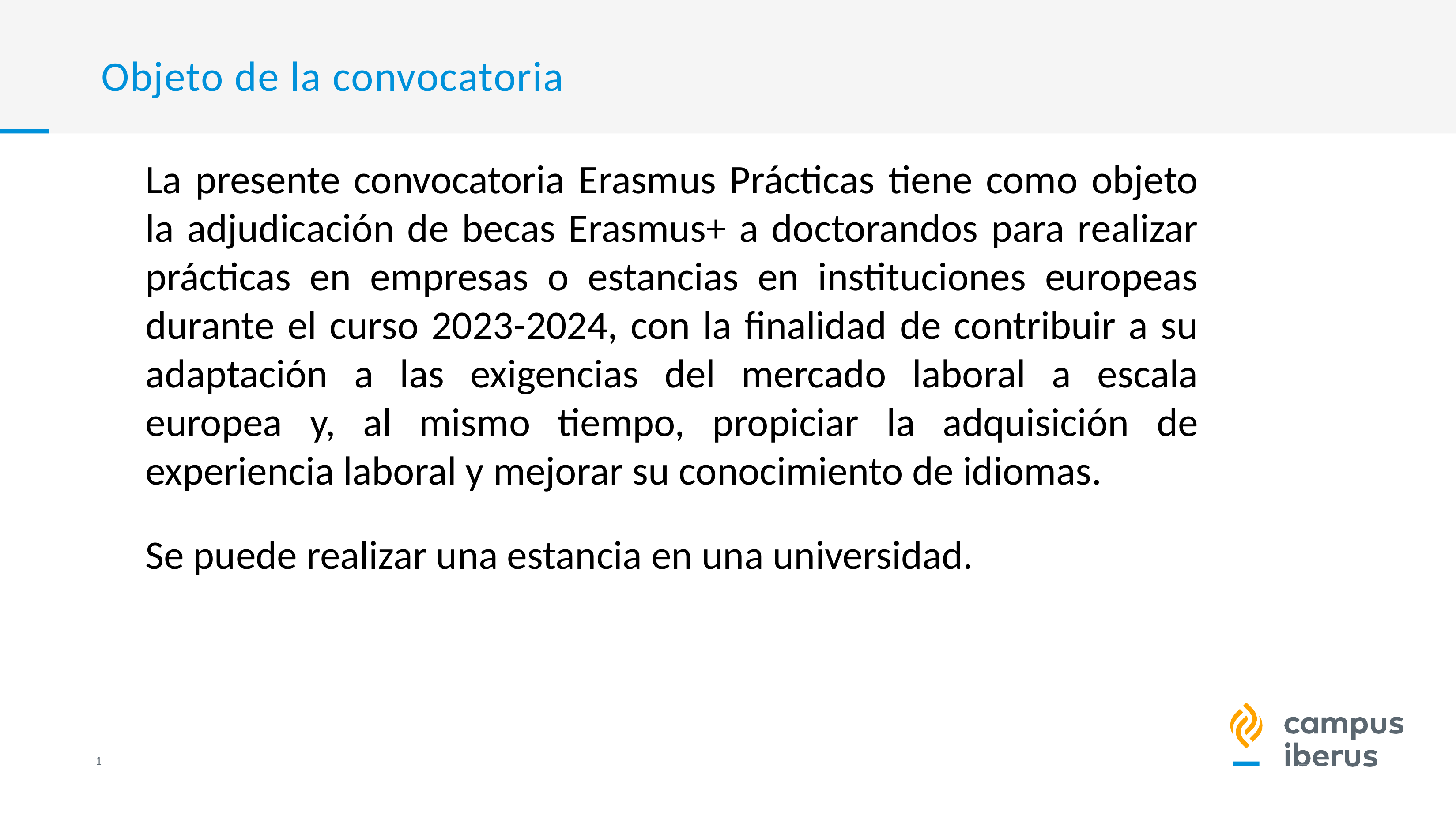

# Objeto de la convocatoria
La presente convocatoria Erasmus Prácticas tiene como objeto la adjudicación de becas Erasmus+ a doctorandos para realizar prácticas en empresas o estancias en instituciones europeas durante el curso 2023-2024, con la finalidad de contribuir a su adaptación a las exigencias del mercado laboral a escala europea y, al mismo tiempo, propiciar la adquisición de experiencia laboral y mejorar su conocimiento de idiomas.
Se puede realizar una estancia en una universidad.

1